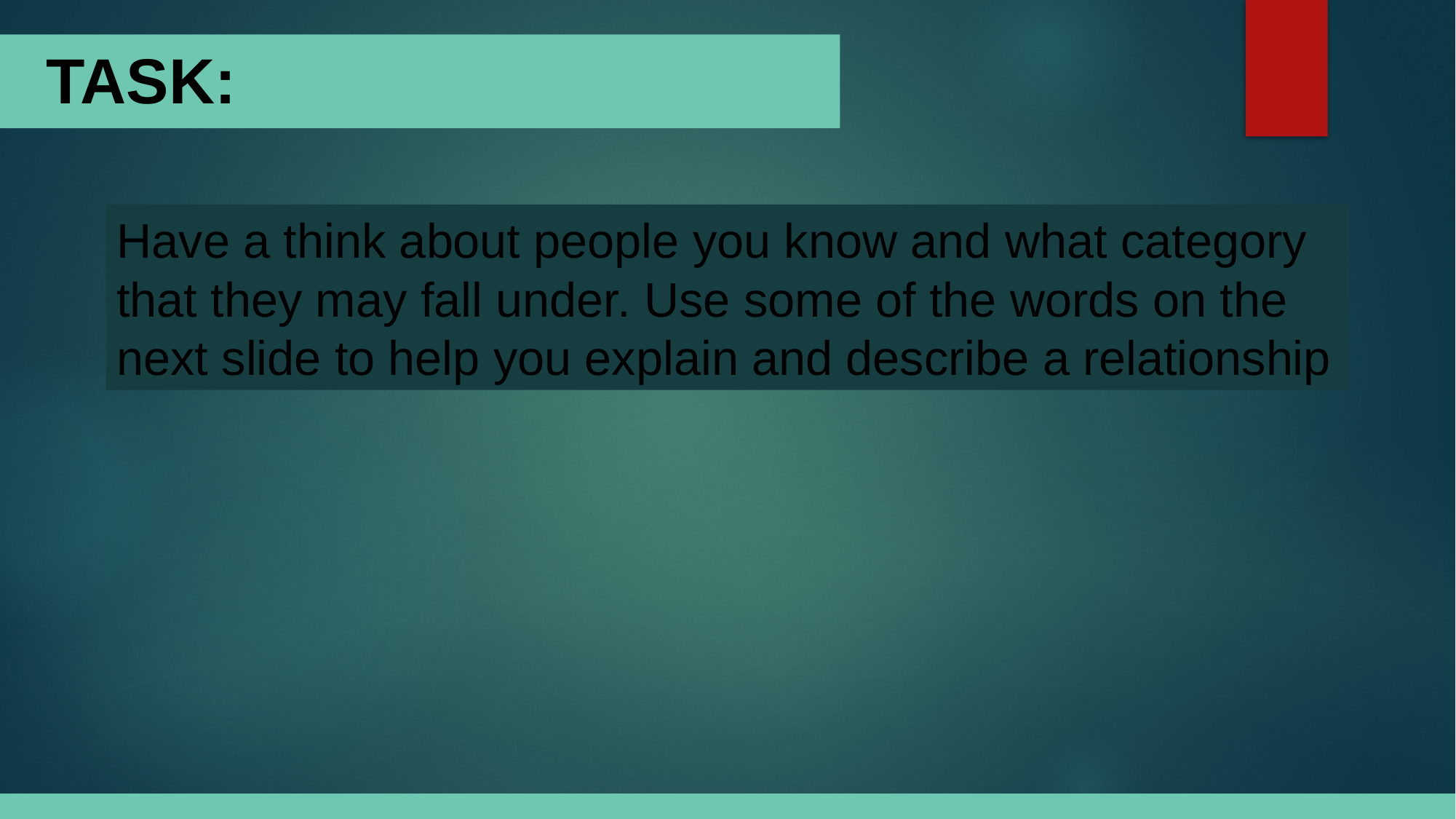

# TASK:
Have a think about people you know and what category that they may fall under. Use some of the words on the next slide to help you explain and describe a relationship